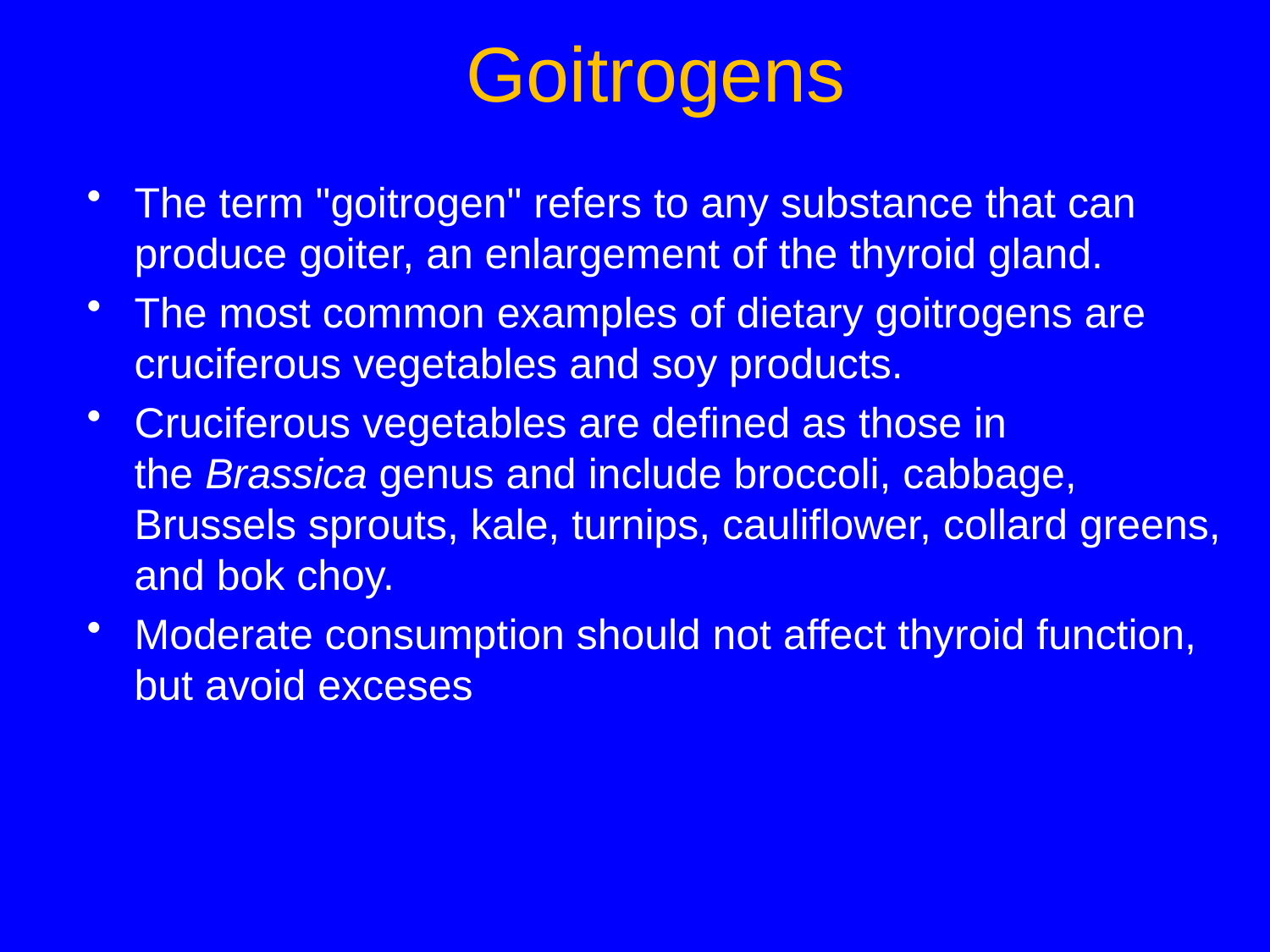

# Goitrogens
The term "goitrogen" refers to any substance that can produce goiter, an enlargement of the thyroid gland.
The most common examples of dietary goitrogens are cruciferous vegetables and soy products.
Cruciferous vegetables are defined as those in the Brassica genus and include broccoli, cabbage, Brussels sprouts, kale, turnips, cauliflower, collard greens, and bok choy.
Moderate consumption should not affect thyroid function, but avoid exceses